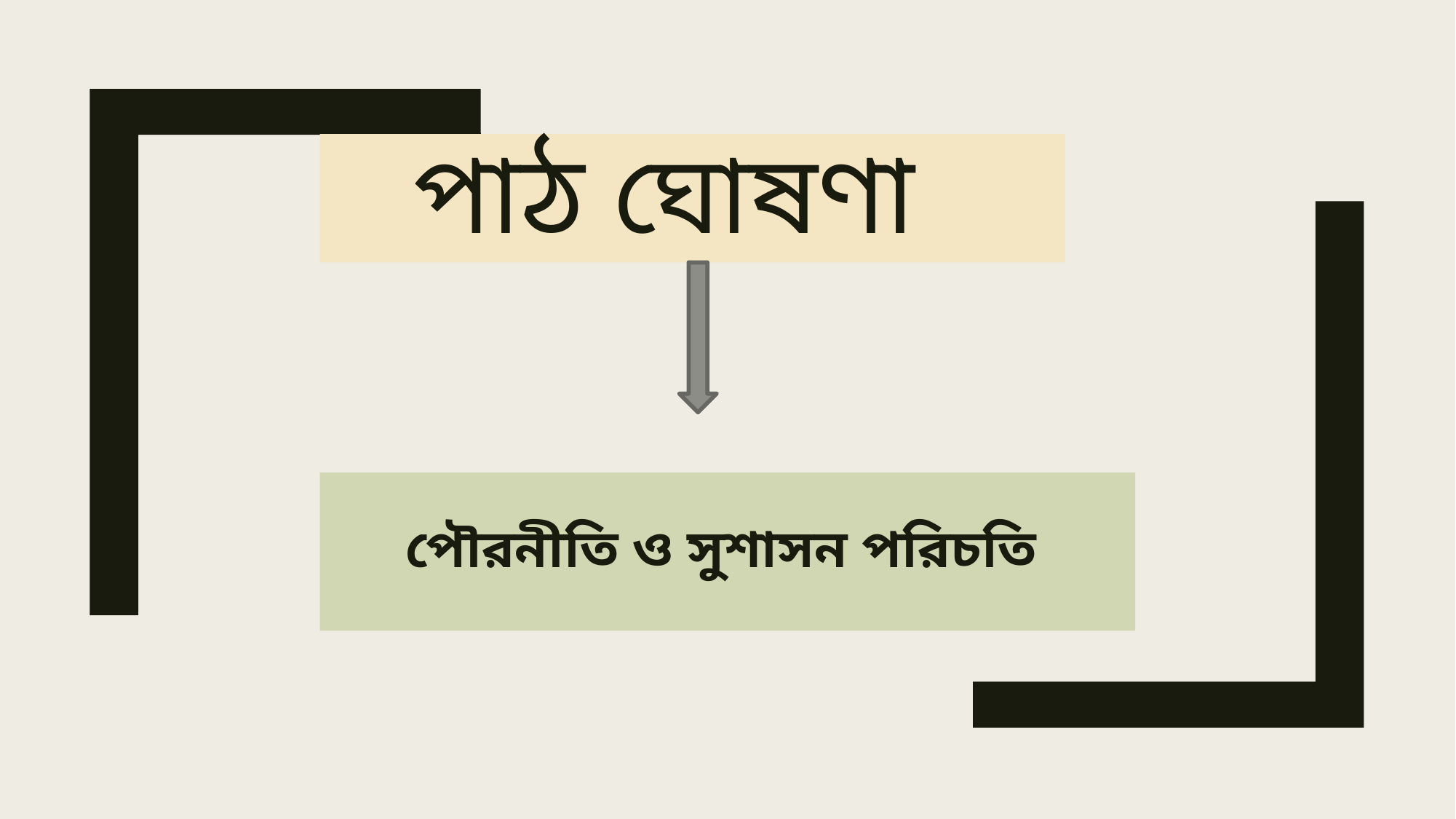

# পাঠ ঘোষণা

পৌরনীতি ও সুশাসন পরিচতি